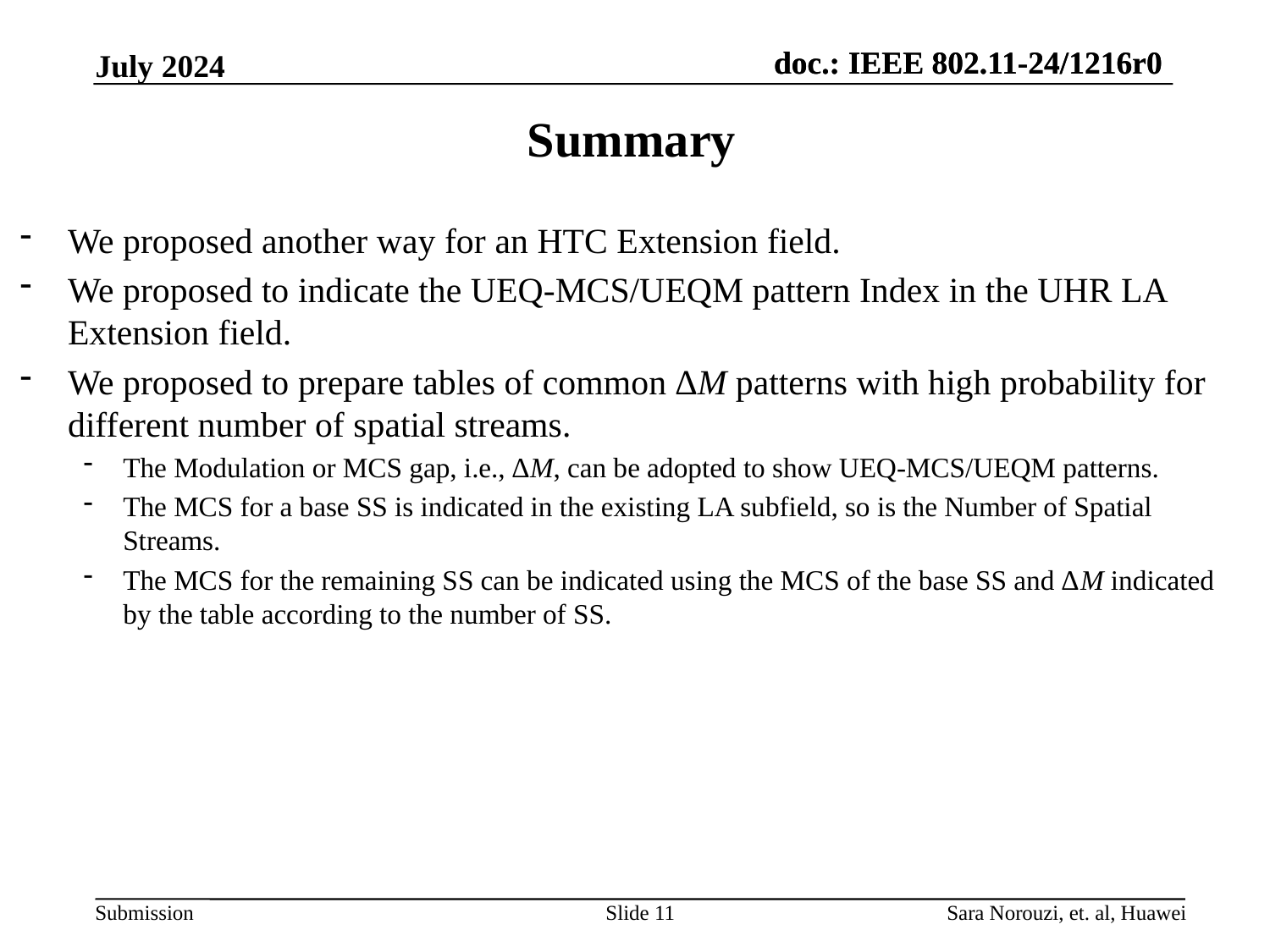

July 2024
# Summary
We proposed another way for an HTC Extension field.
We proposed to indicate the UEQ-MCS/UEQM pattern Index in the UHR LA Extension field.
We proposed to prepare tables of common ∆M patterns with high probability for different number of spatial streams.
The Modulation or MCS gap, i.e., ∆M, can be adopted to show UEQ-MCS/UEQM patterns.
The MCS for a base SS is indicated in the existing LA subfield, so is the Number of Spatial Streams.
The MCS for the remaining SS can be indicated using the MCS of the base SS and ∆M indicated by the table according to the number of SS.
Slide 11
Sara Norouzi, et. al, Huawei